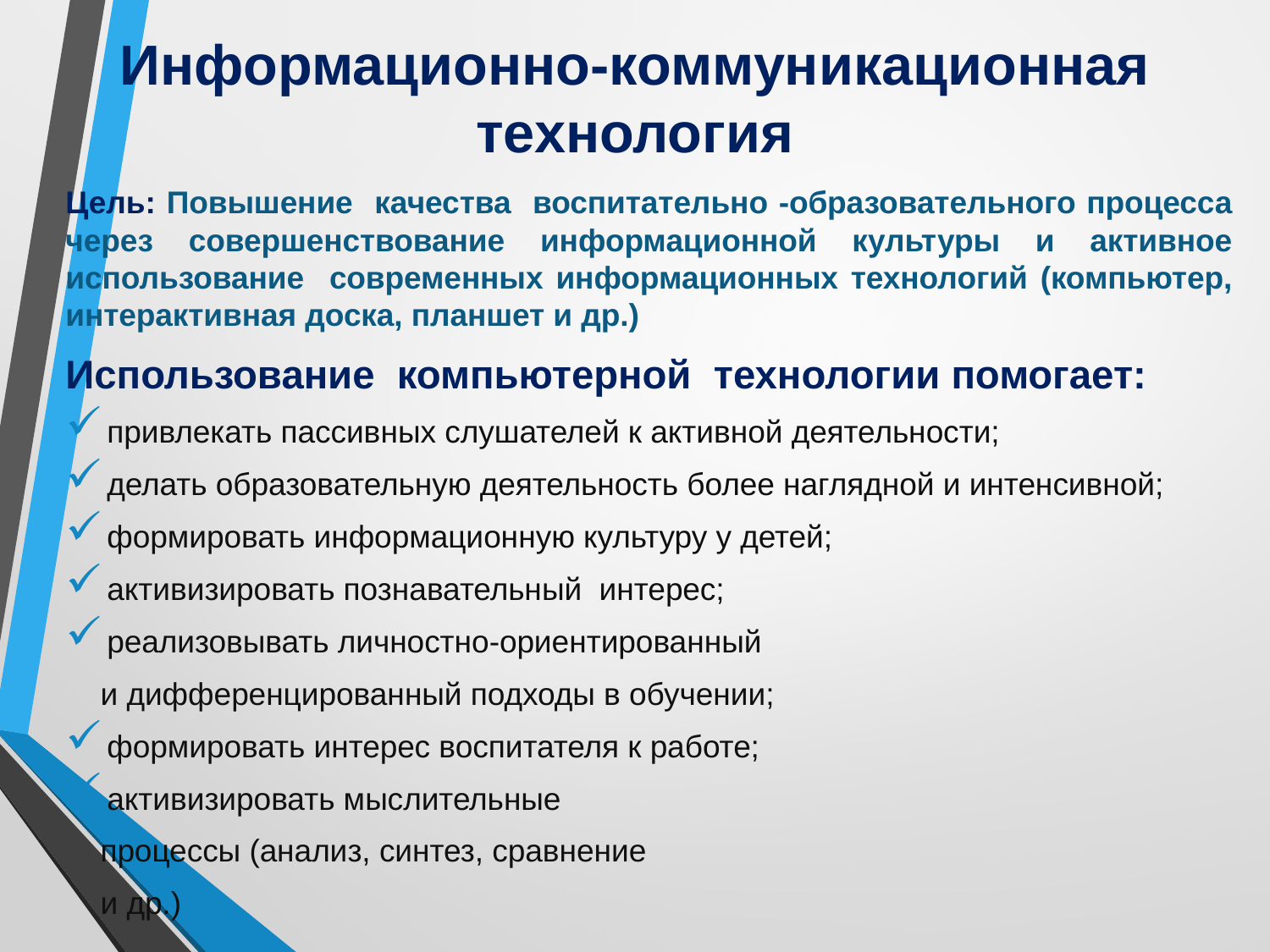

# Информационно-коммуникационная технология
Цель: Повышение  качества  воспитательно -образовательного процесса через  совершенствование  информационной  культуры  и  активное использование  современных информационных технологий (компьютер, интерактивная доска, планшет и др.)
Использование  компьютерной  технологии помогает:
привлекать пассивных слушателей к активной деятельности;
делать образовательную деятельность более наглядной и интенсивной;
формировать информационную культуру у детей;
активизировать познавательный  интерес;
реализовывать личностно-ориентированный
    и дифференцированный подходы в обучении;
формировать интерес воспитателя к работе;
активизировать мыслительные
    процессы (анализ, синтез, сравнение
    и др.)